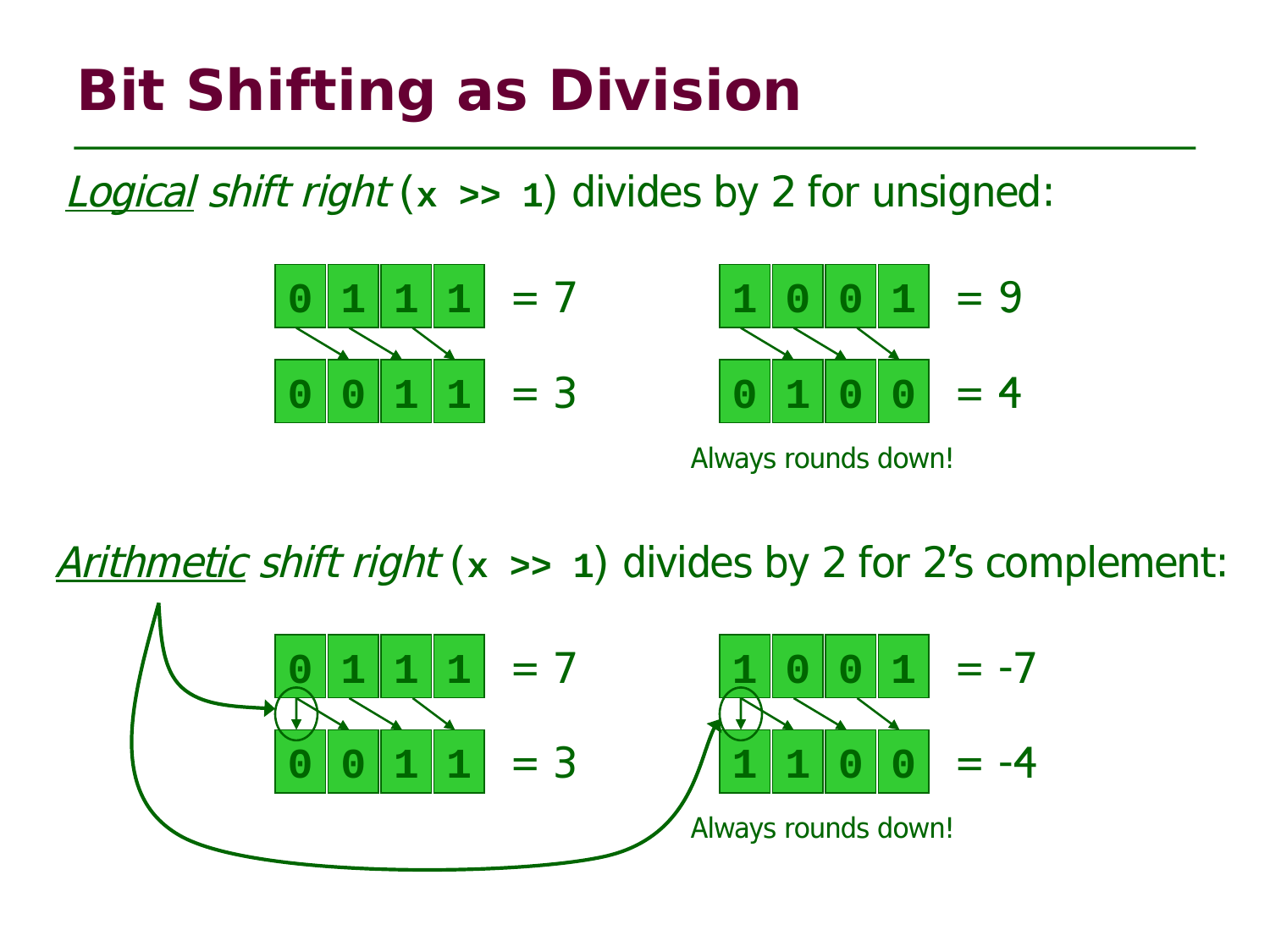

# Bit Shifting as Division
Logical shift right (x >> 1) divides by 2 for unsigned:
0
1
1
1
= 7
1
0
0
1
= 9

0
0
1
1
= 3
0
1
0
0
= 4
Always rounds down!
Arithmetic shift right (x >> 1) divides by 2 for 2’s complement:

0
1
1
1
= 7
1
0
0
1
= -7

0
0
1
1
= 3
1
1
0
0
= -4
Always rounds down!